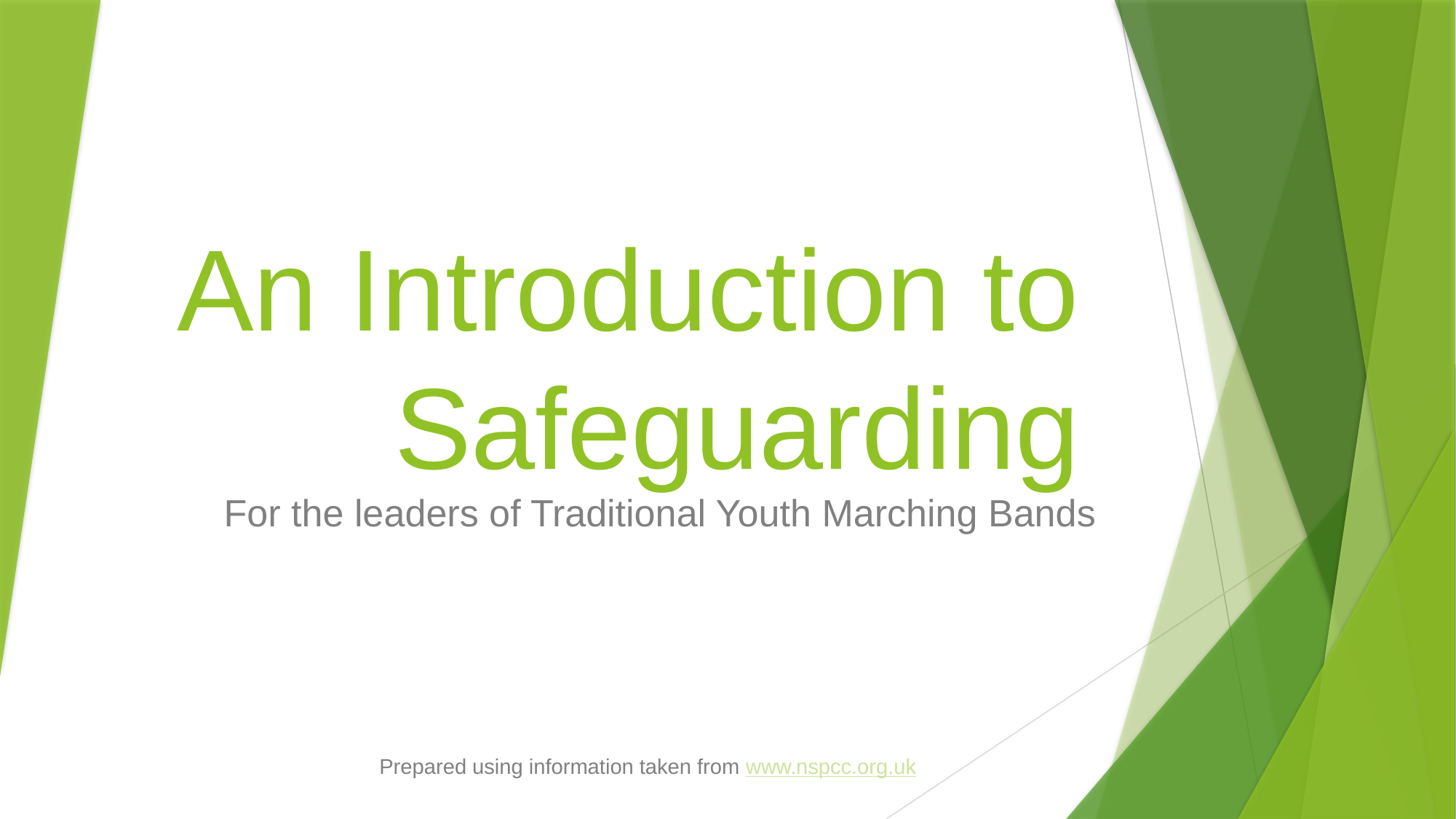

# An Introduction to Safeguarding
For the leaders of Traditional Youth Marching Bands
Prepared using information taken from www.nspcc.org.uk